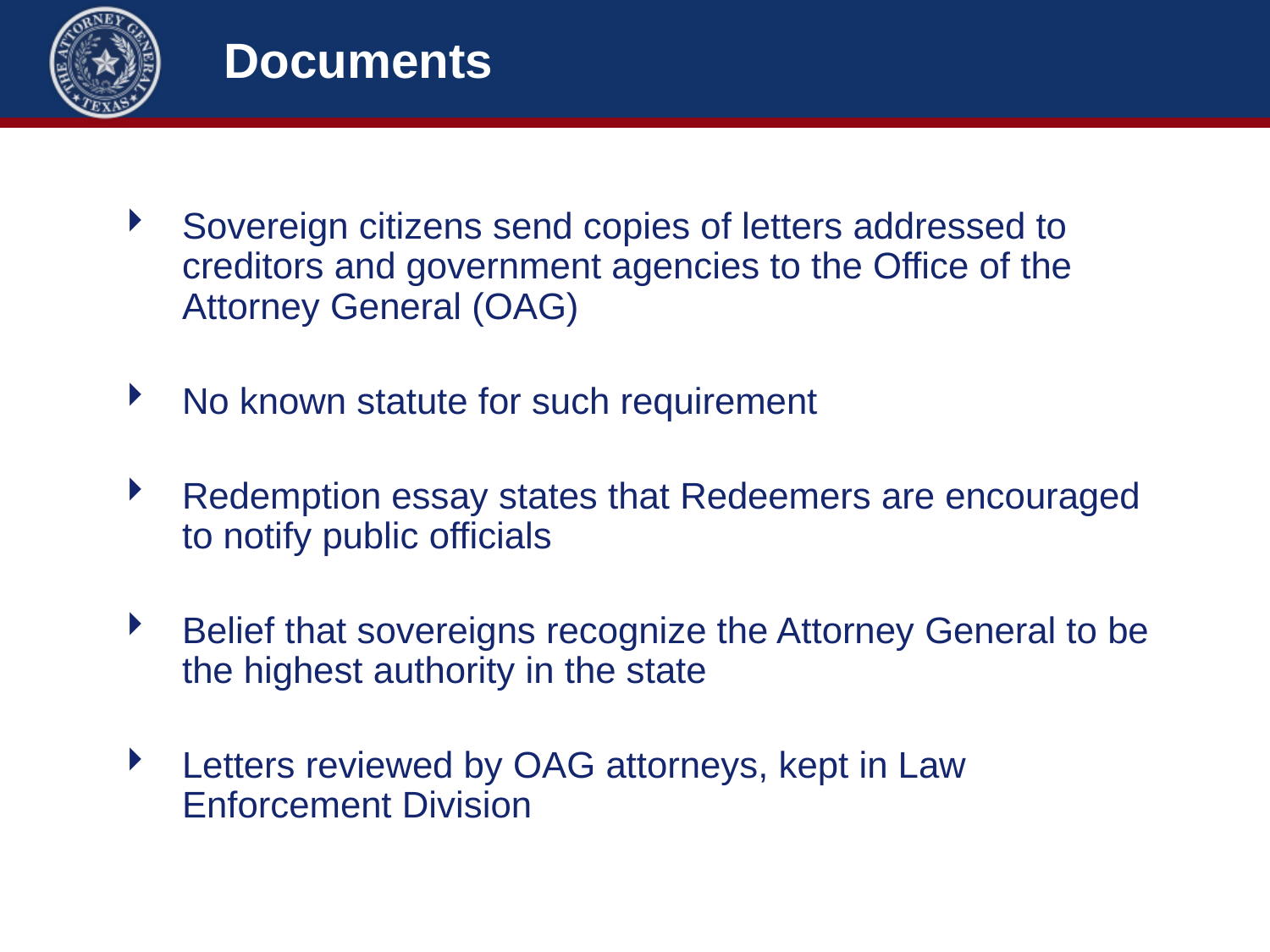

# Documents
Sovereign citizens send copies of letters addressed to creditors and government agencies to the Office of the Attorney General (OAG)

No known statute for such requirement

Redemption essay states that Redeemers are encouraged to notify public officials

Belief that sovereigns recognize the Attorney General to be the highest authority in the state

Letters reviewed by OAG attorneys, kept in Law Enforcement Division